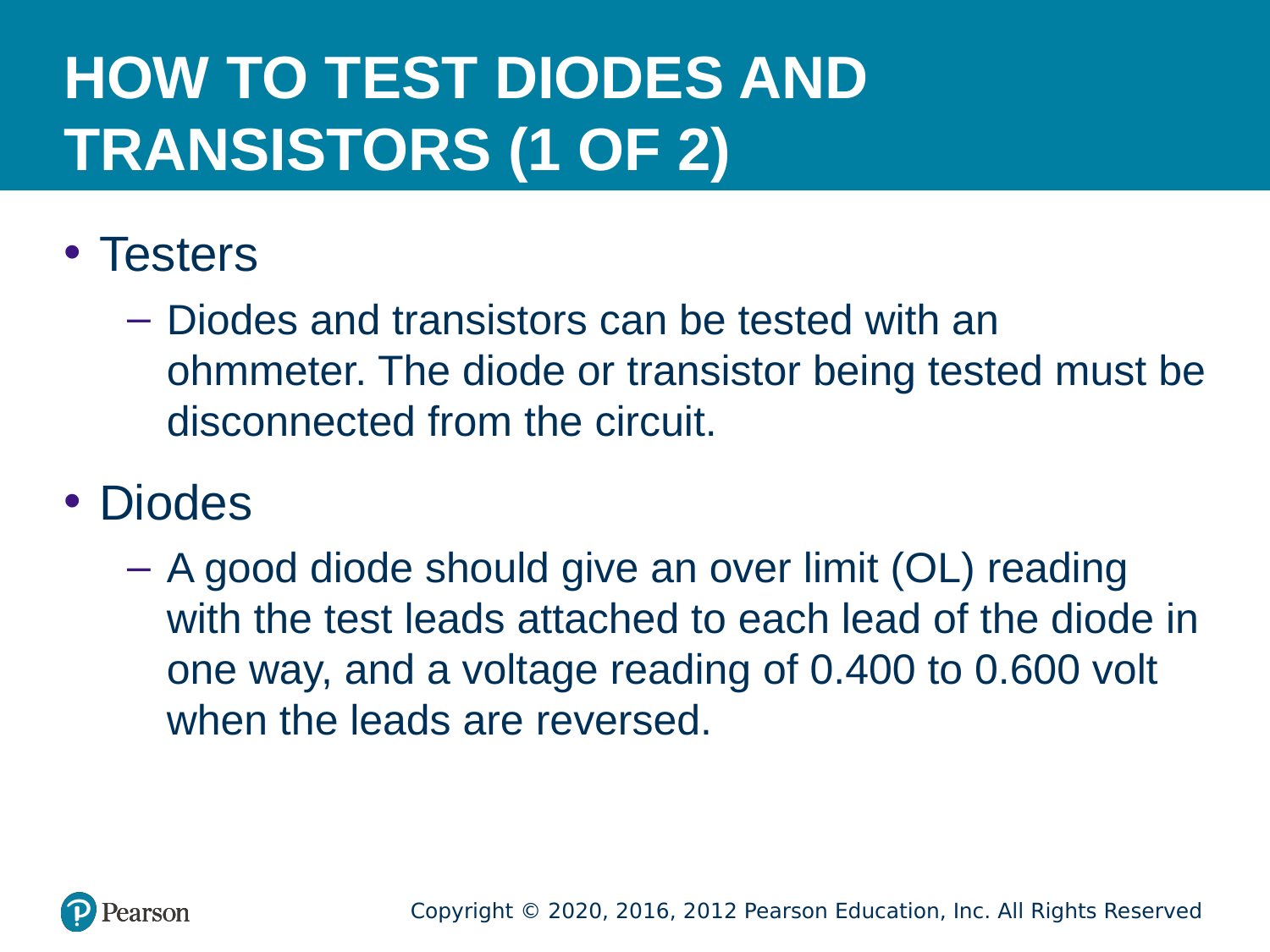

# HOW TO TEST DIODES AND TRANSISTORS (1 OF 2)
Testers
Diodes and transistors can be tested with an ohmmeter. The diode or transistor being tested must be disconnected from the circuit.
Diodes
A good diode should give an over limit (OL) reading with the test leads attached to each lead of the diode in one way, and a voltage reading of 0.400 to 0.600 volt when the leads are reversed.